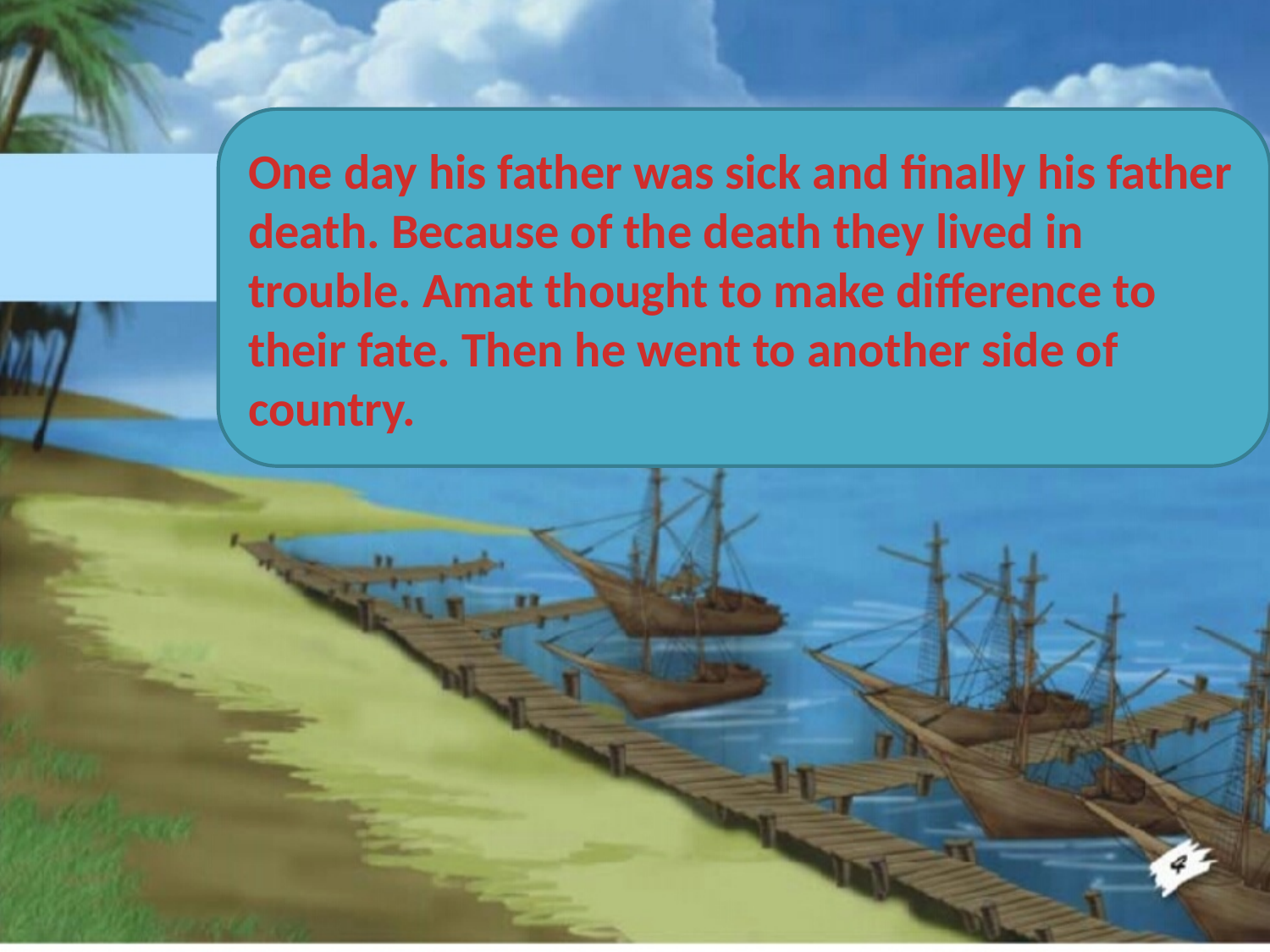

One day his father was sick and finally his father death. Because of the death they lived in trouble. Amat thought to make difference to their fate. Then he went to another side of country.